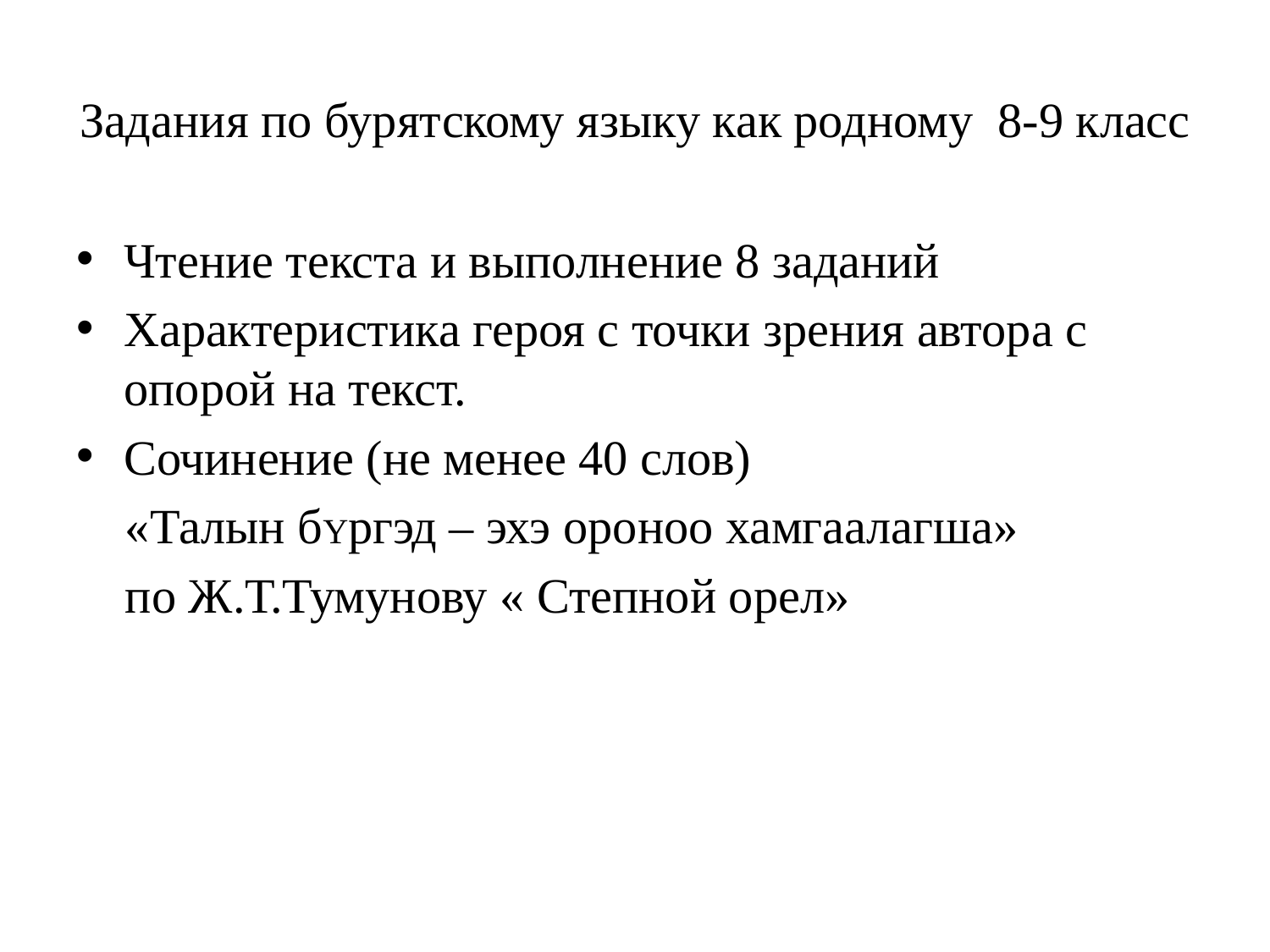

# Задания по бурятскому языку как родному  8-9 класс
Чтение текста и выполнение 8 заданий
Характеристика героя с точки зрения автора с опорой на текст.
Сочинение (не менее 40 слов)
    «Талын бYргэд – эхэ ороноо хамгаалагша»
    по Ж.Т.Тумунову « Степной орел»